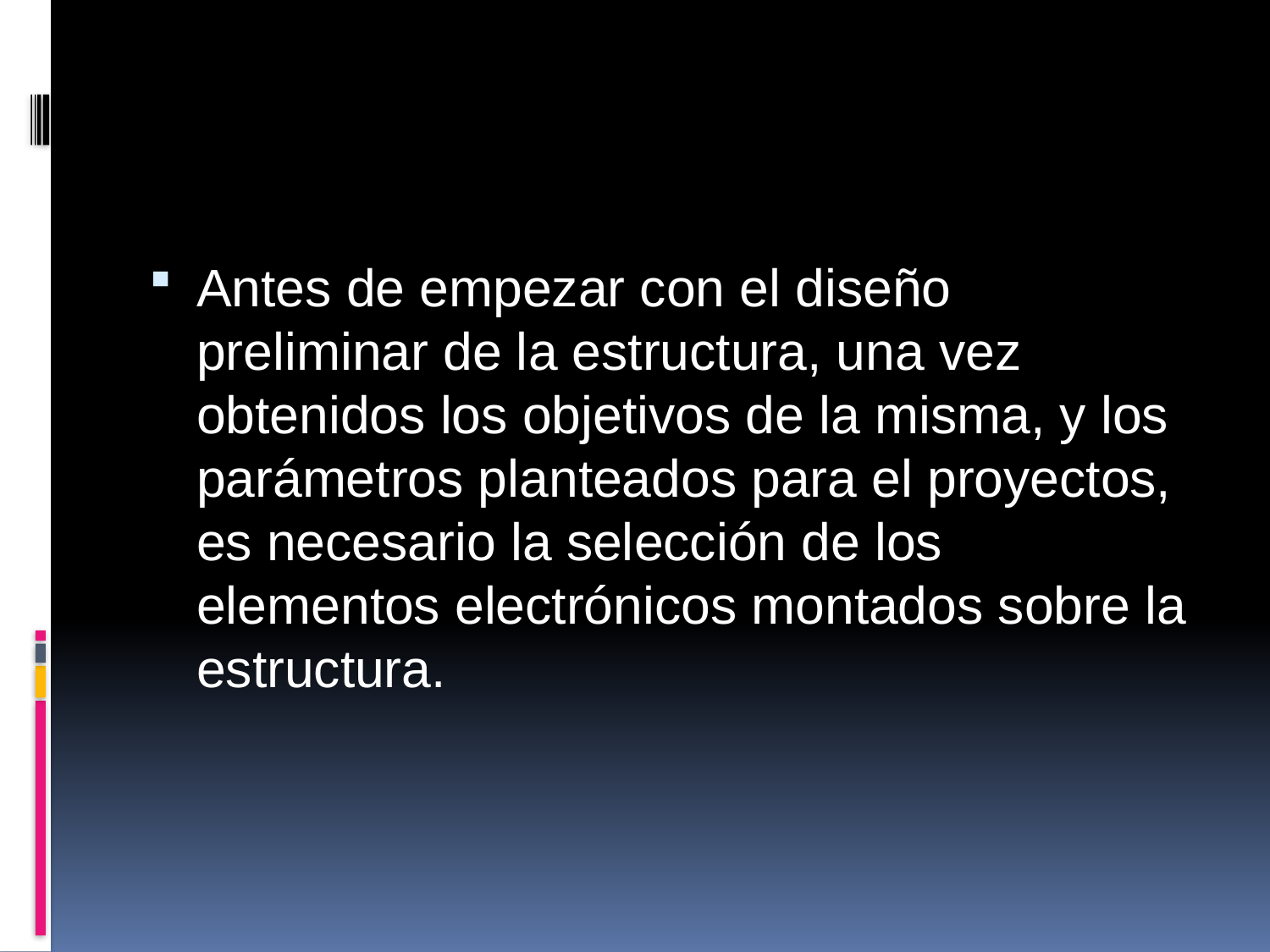

#
Antes de empezar con el diseño preliminar de la estructura, una vez obtenidos los objetivos de la misma, y los parámetros planteados para el proyectos, es necesario la selección de los elementos electrónicos montados sobre la estructura.